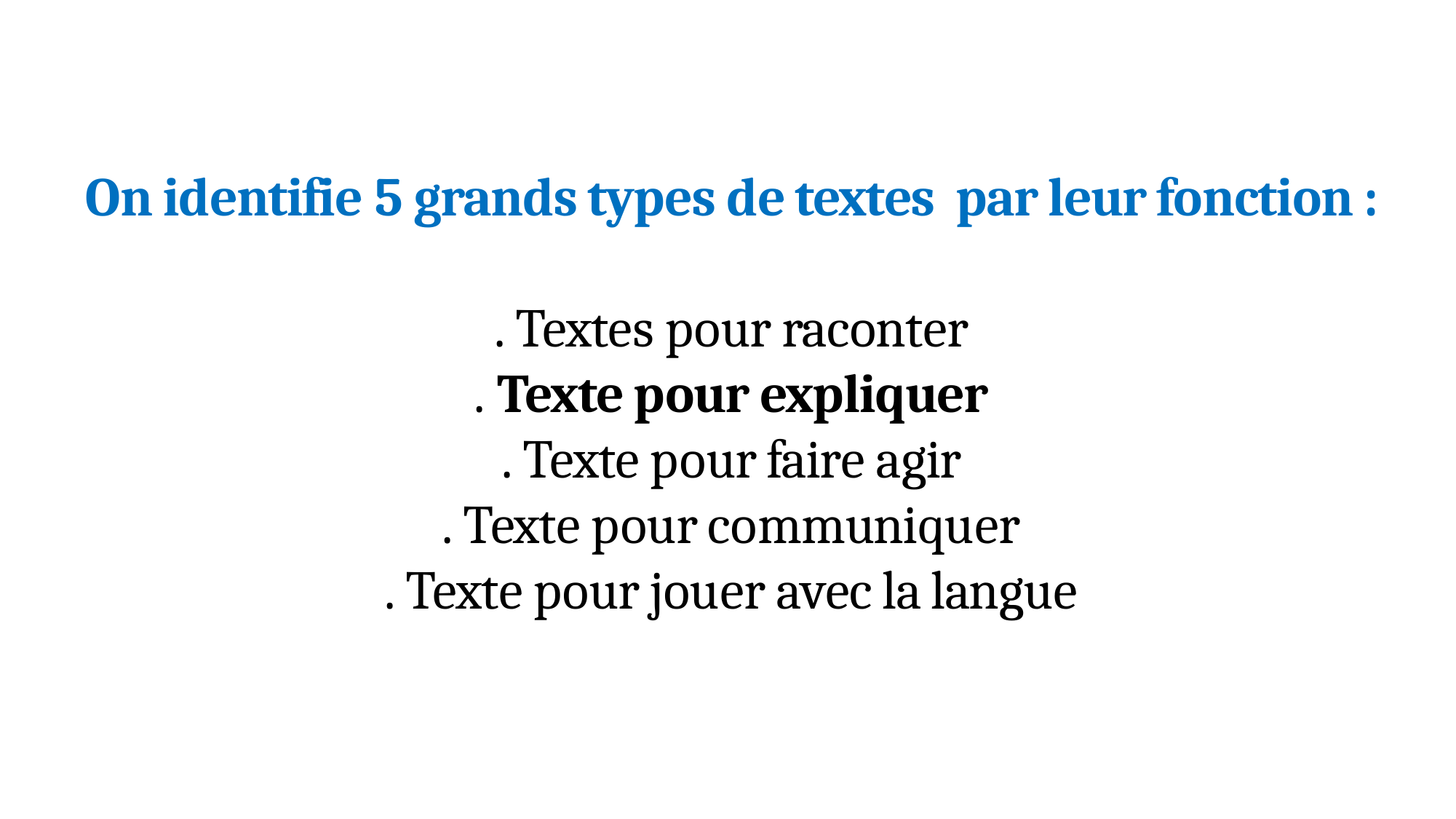

On identifie 5 grands types de textes  par leur fonction :

. Textes pour raconter
. Texte pour expliquer
. Texte pour faire agir
. Texte pour communiquer
. Texte pour jouer avec la langue